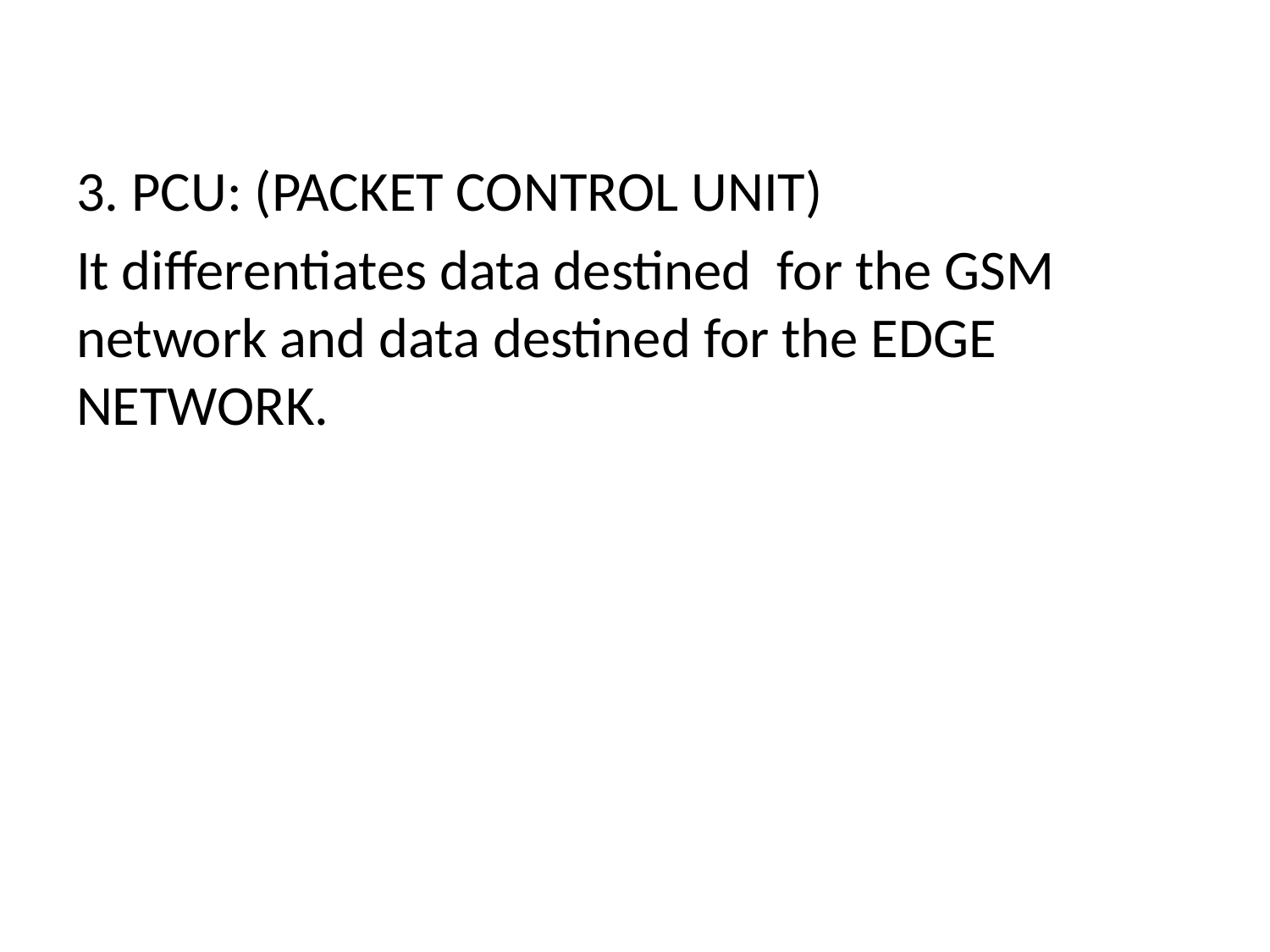

3. PCU: (PACKET CONTROL UNIT)
It differentiates data destined  for the GSM network and data destined for the EDGE NETWORK.